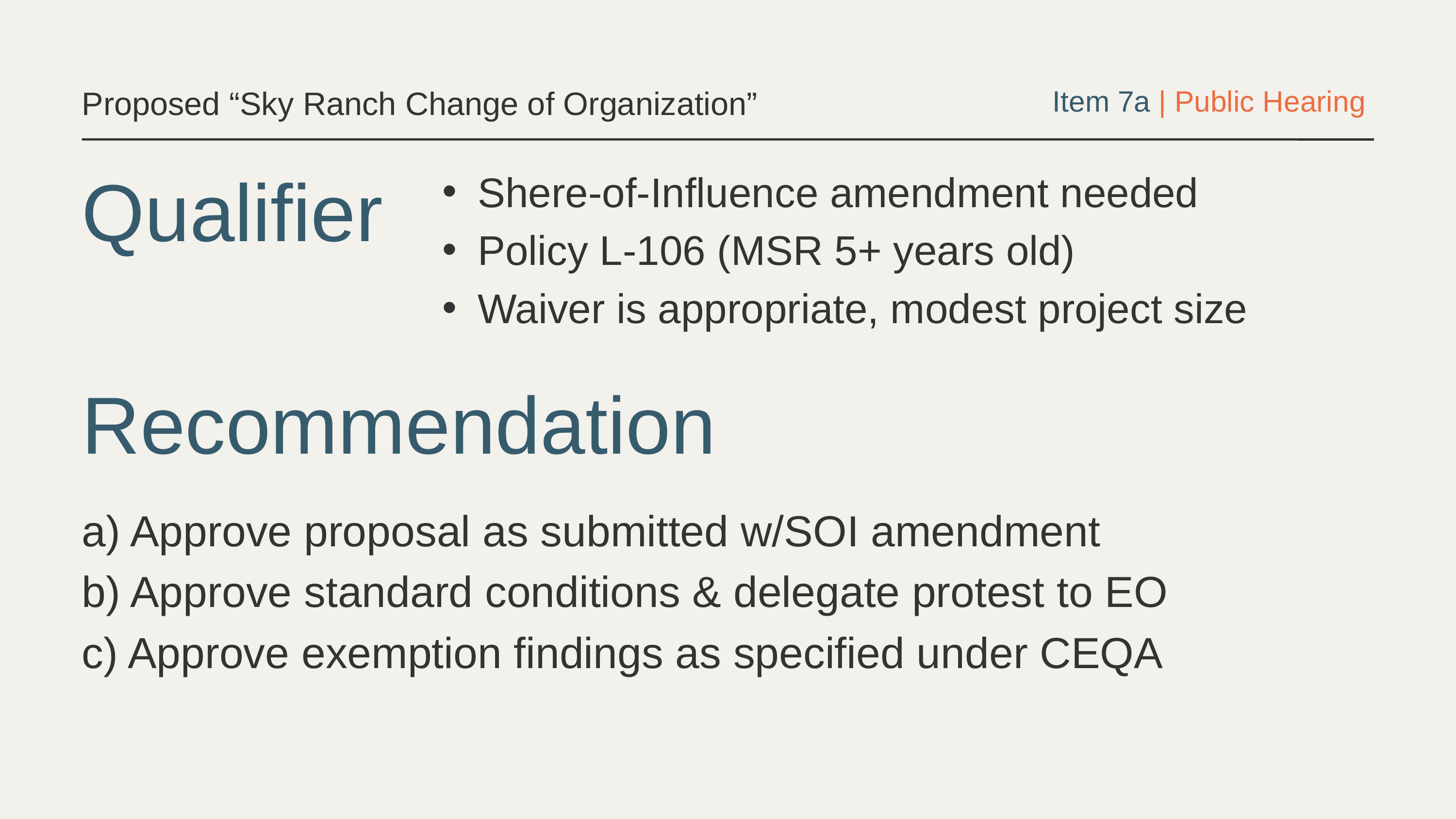

Proposed “Sky Ranch Change of Organization”
Item 7a | Public Hearing

Shere-of-Influence amendment needed
Policy L-106 (MSR 5+ years old)
Waiver is appropriate, modest project size
Qualifier
Recommendation
a) Approve proposal as submitted w/SOI amendment
b) Approve standard conditions & delegate protest to EO
c) Approve exemption findings as specified under CEQA